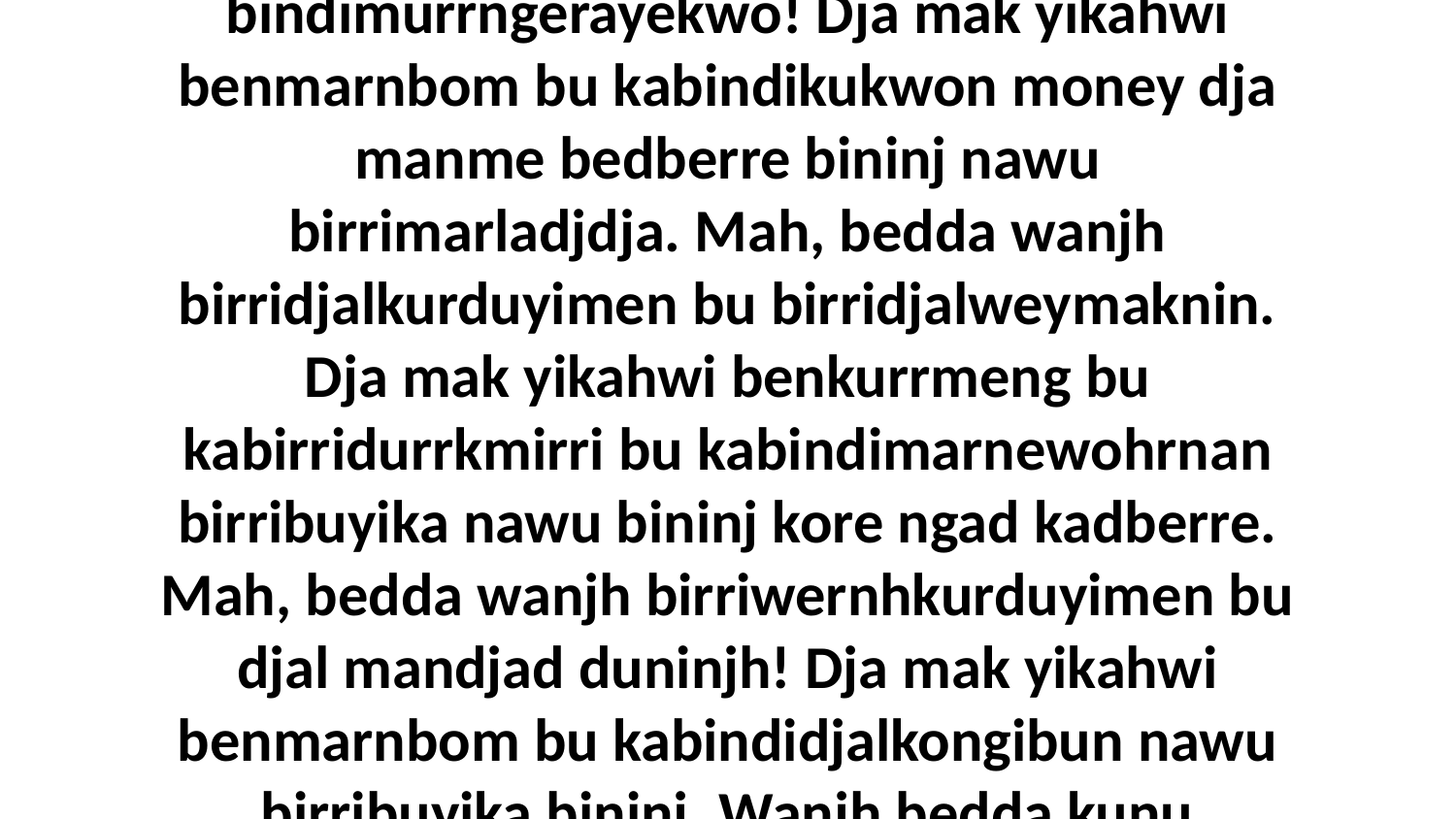

8 Yikahwi mak benmarnbom bu kabindimurrngrayekwon bedberre birribuyika kore ngad. Mah, bedda wanjh bindimurrngerayekwo! Dja mak yikahwi benmarnbom bu kabindikukwon money dja manme bedberre bininj nawu birrimarladjdja. Mah, bedda wanjh birridjalkurduyimen bu birridjalweymaknin. Dja mak yikahwi benkurrmeng bu kabirridurrkmirri bu kabindimarnewohrnan birribuyika nawu bininj kore ngad kadberre. Mah, bedda wanjh birriwernhkurduyimen bu djal mandjad duninjh! Dja mak yikahwi benmarnbom bu kabindidjalkongibun nawu birribuyika bininj. Wanjh bedda kunu birridjalkurduyimen kore kunnjilngmak dorrengh.Bu Ngad KarrimarnedjaremerrenRomans 12:9-21